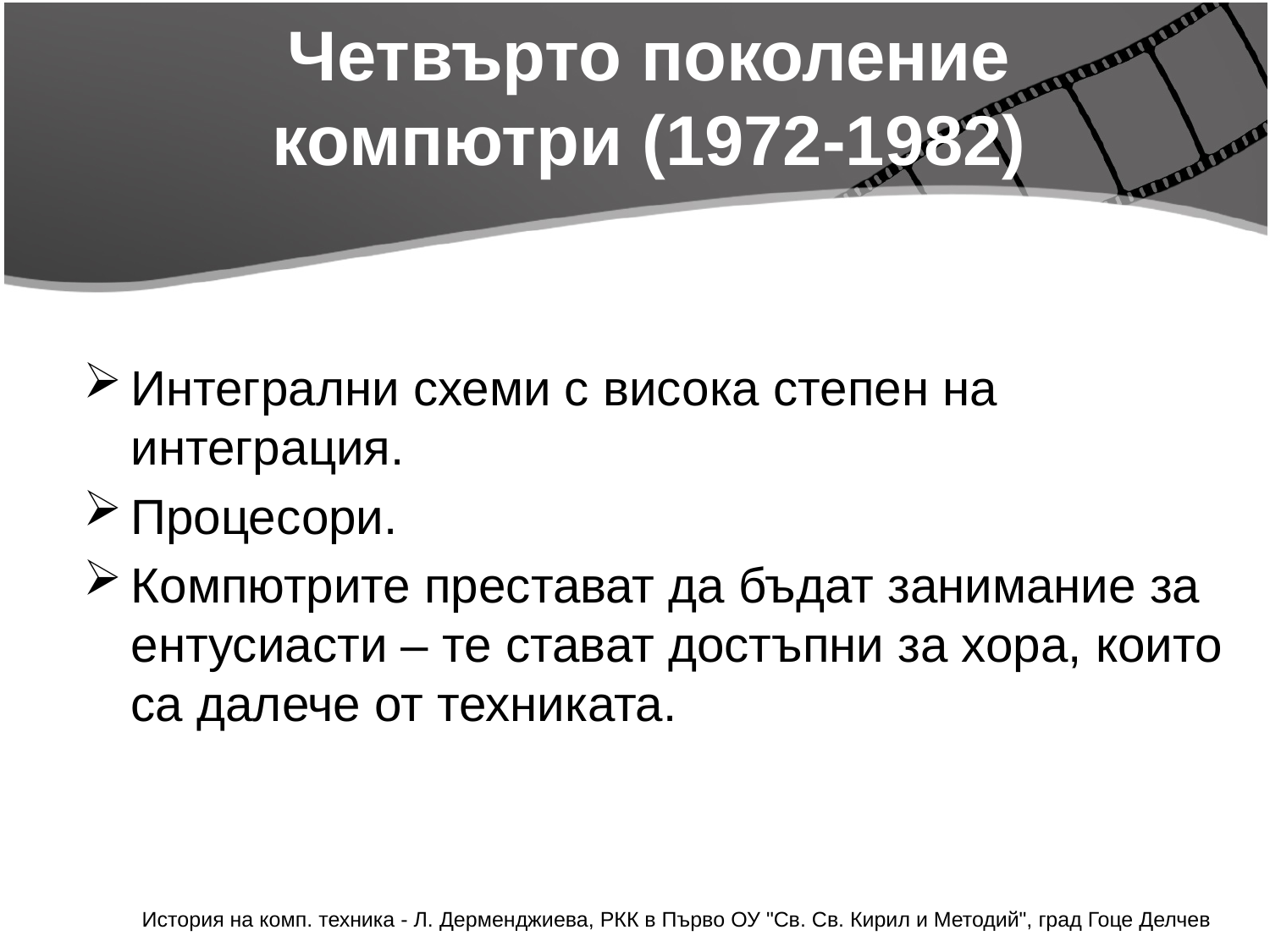

# Четвърто поколение компютри (1972-1982)
Интегрални схеми с висока степен на интеграция.
Процесори.
Компютрите престават да бъдат занимание за ентусиасти – те стават достъпни за хора, които са далече от техниката.
История на комп. техника - Л. Дерменджиева, РКК в Първо ОУ "Св. Св. Кирил и Методий", град Гоце Делчев